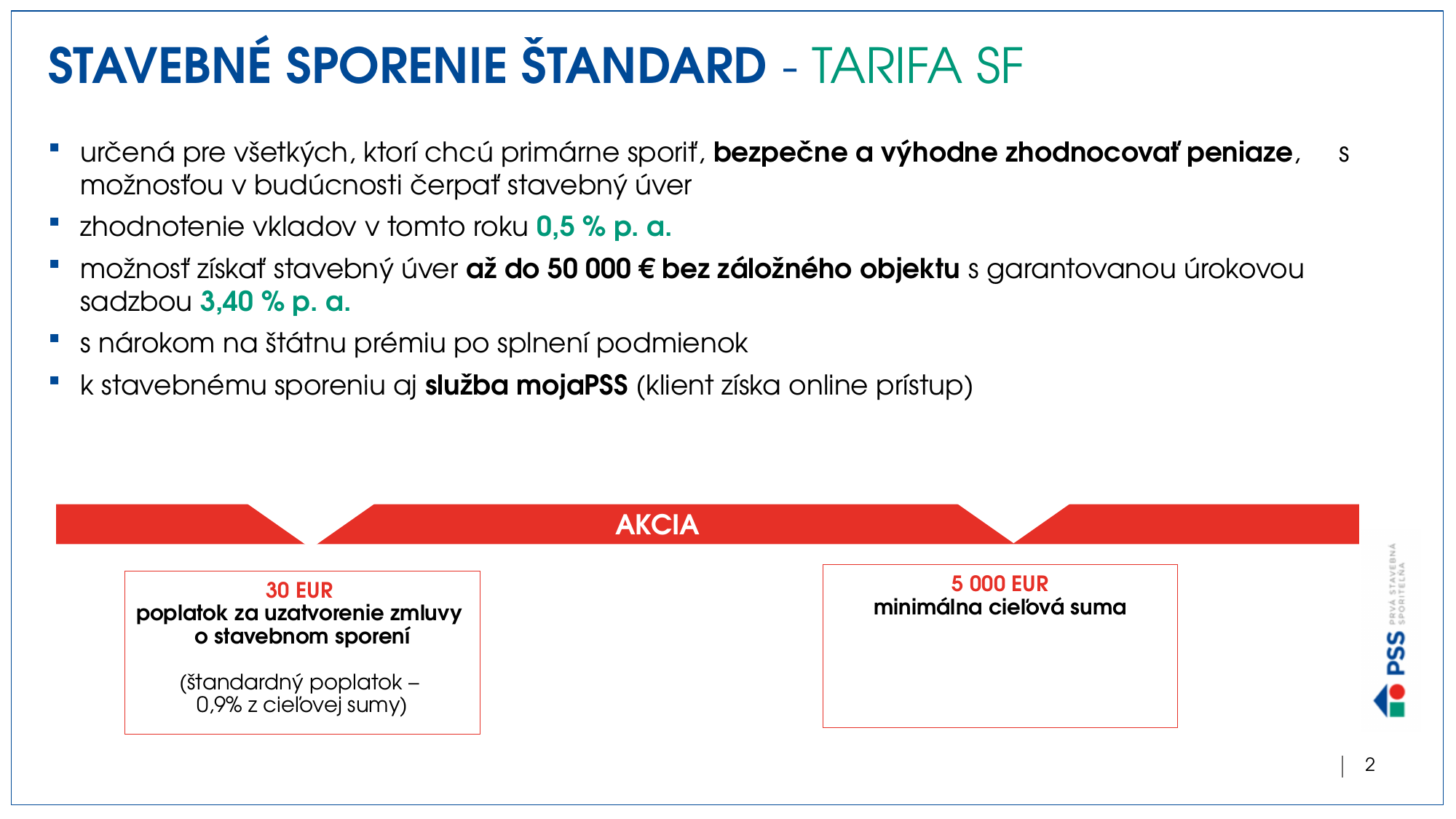

# STAVEBNÉ SPORENIE ŠTANDARD - TARIFA SF
určená pre všetkých, ktorí chcú primárne sporiť, bezpečne a výhodne zhodnocovať peniaze,     s možnosťou v budúcnosti čerpať stavebný úver
zhodnotenie vkladov v tomto roku 0,5 % p. a.
možnosť získať stavebný úver až do 50 000 € bez záložného objektu s garantovanou úrokovou sadzbou 3,40 % p. a.
s nárokom na štátnu prémiu po splnení podmienok
k stavebnému sporeniu aj služba mojaPSS (klient získa online prístup)

AKCIA
5 000 EUR
minimálna cieľová suma

30 EUR
poplatok za uzatvorenie zmluvy
o stavebnom sporení

(štandardný poplatok –
0,9% z cieľovej sumy)